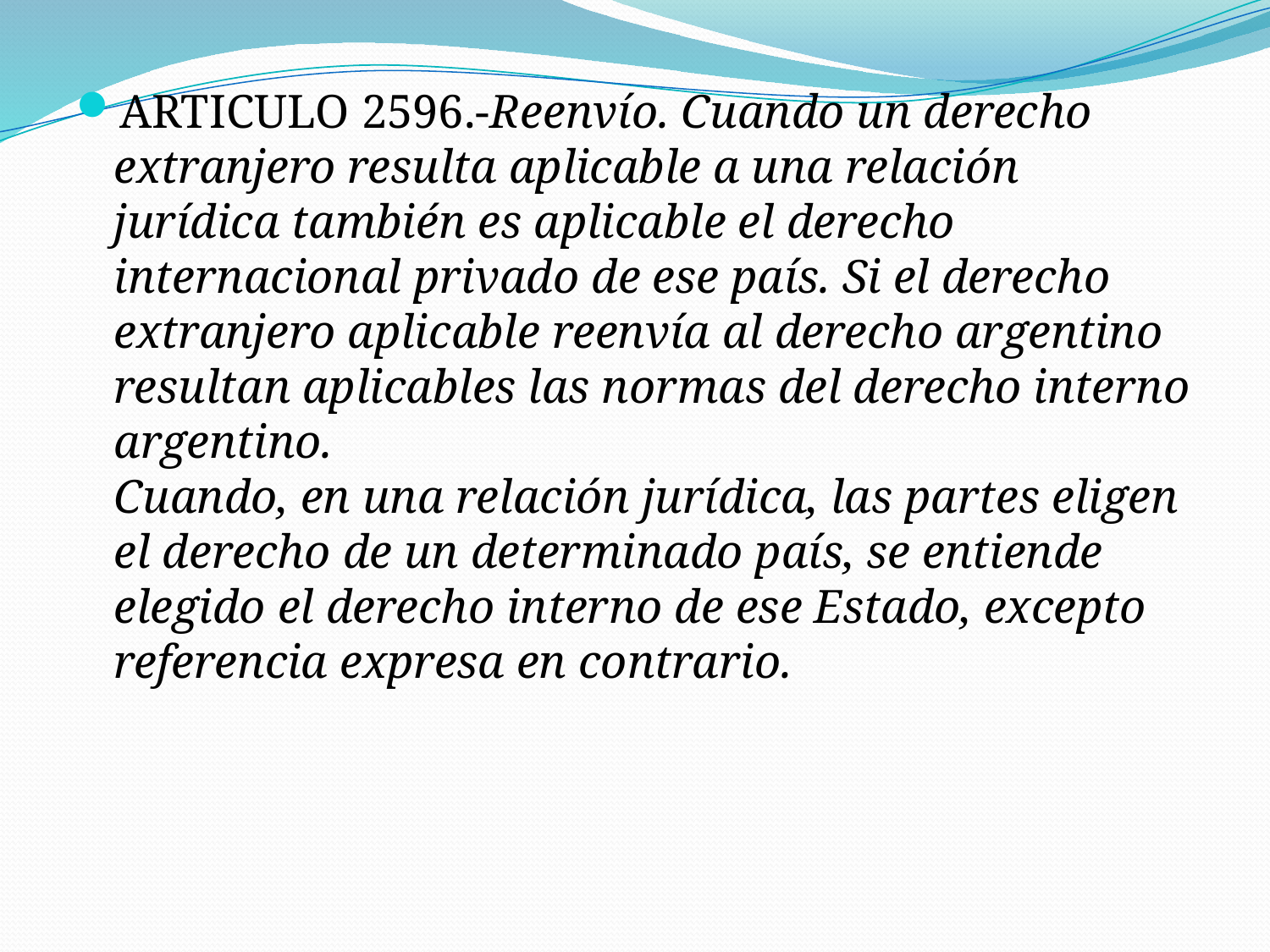

ARTICULO 2596.-Reenvío. Cuando un derecho extranjero resulta aplicable a una relación jurídica también es aplicable el derecho internacional privado de ese país. Si el derecho extranjero aplicable reenvía al derecho argentino resultan aplicables las normas del derecho interno argentino.
Cuando, en una relación jurídica, las partes eligen el derecho de un determinado país, se entiende elegido el derecho interno de ese Estado, excepto referencia expresa en contrario.